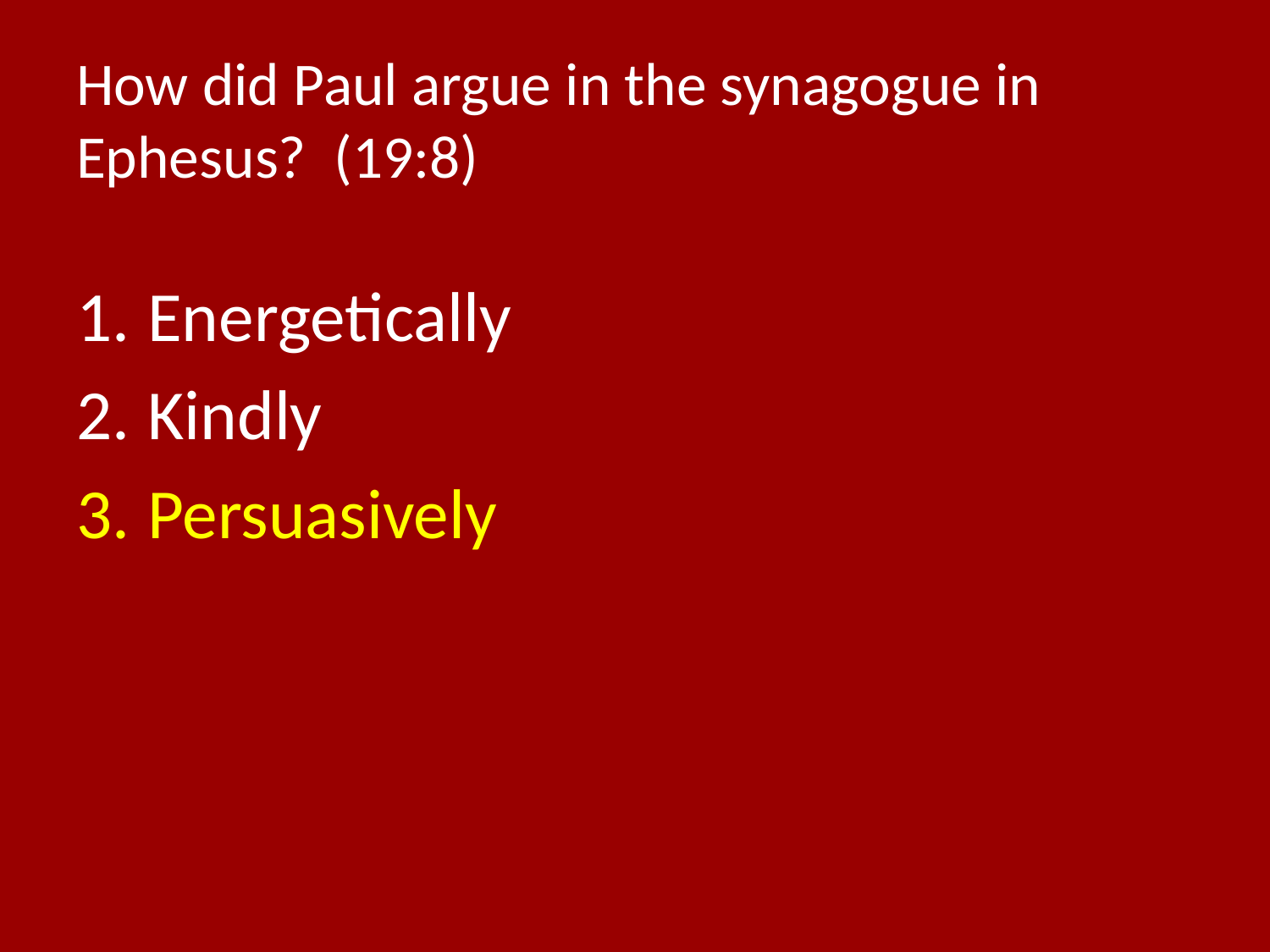

# How did Paul argue in the synagogue in Ephesus?  (19:8)
Energetically
Kindly
Persuasively